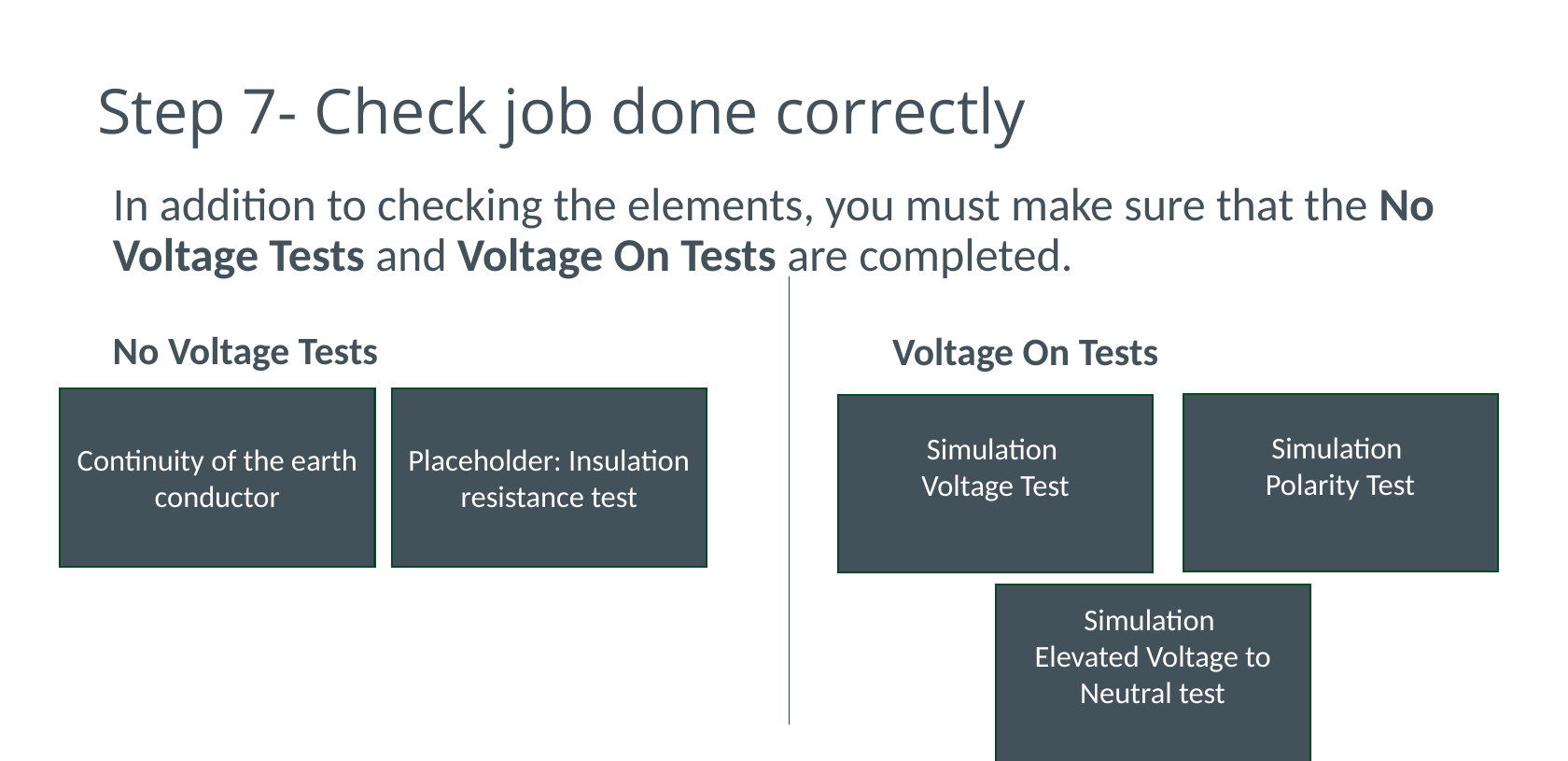

# Step 7- Check job done correctly

In addition to checking the elements, you must make sure that the No Voltage Tests and Voltage On Tests are completed.

No Voltage Tests
Voltage On Tests
Continuity of the earth conductor
Placeholder: Insulation resistance test
Simulation
Polarity Test

Simulation
Voltage Test

Simulation
Elevated Voltage to Neutral test